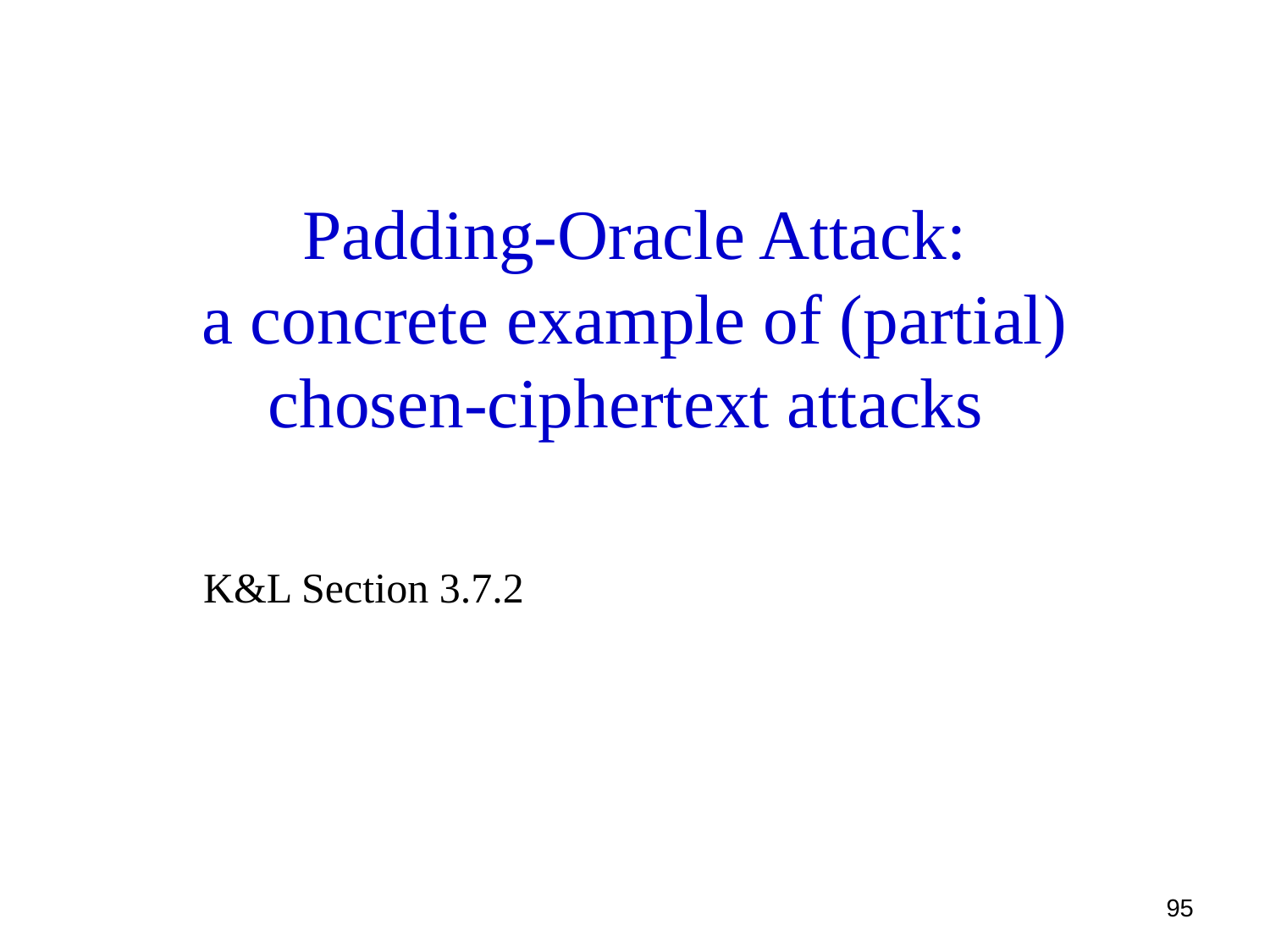

# Padding-Oracle Attack: a concrete example of (partial) chosen-ciphertext attacks
K&L Section 3.7.2
95